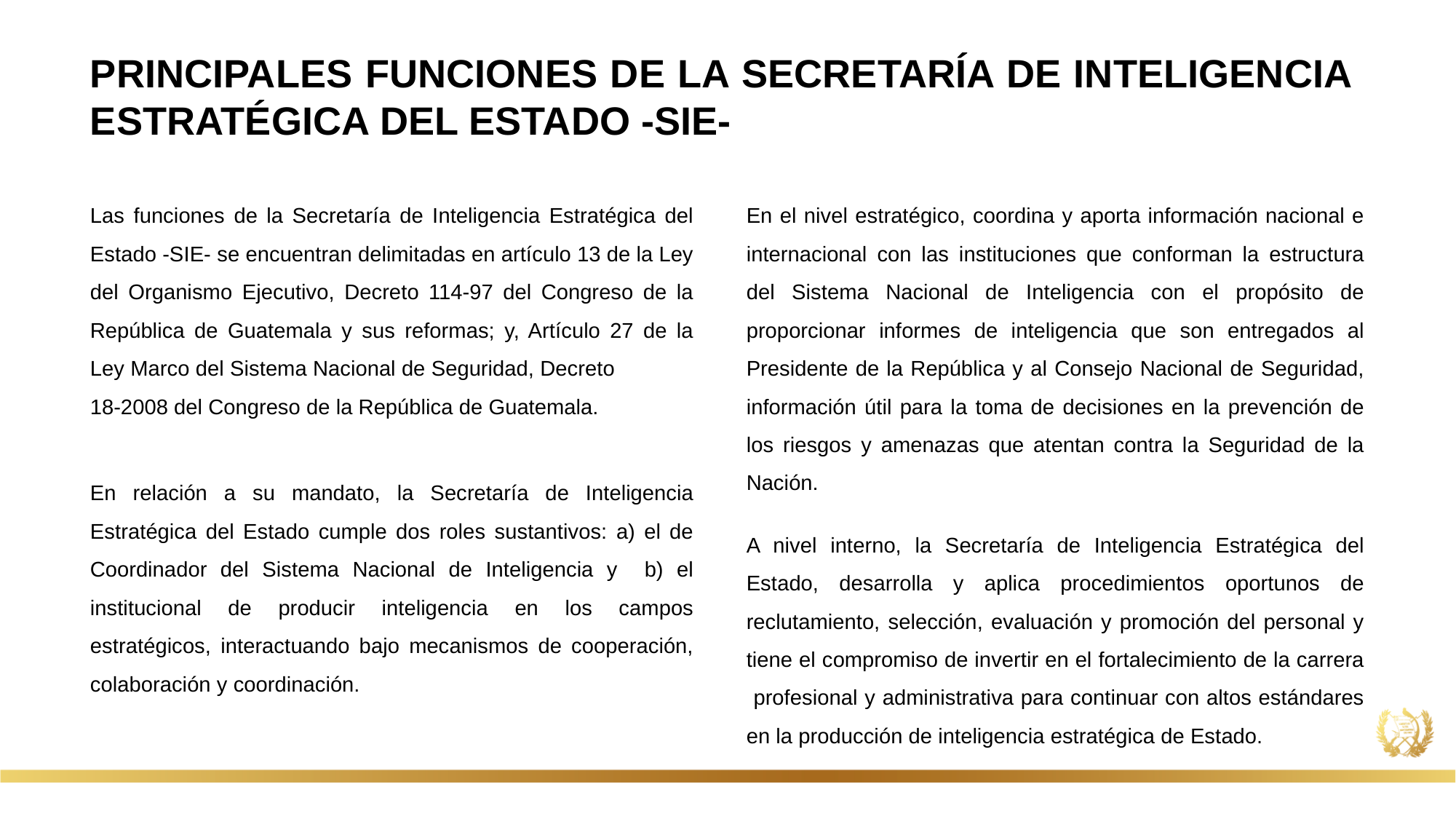

PRINCIPALES FUNCIONES DE LA SECRETARÍA DE INTELIGENCIA ESTRATÉGICA DEL ESTADO -SIE-
Las funciones de la Secretaría de Inteligencia Estratégica del Estado -SIE- se encuentran delimitadas en artículo 13 de la Ley del Organismo Ejecutivo, Decreto 114-97 del Congreso de la República de Guatemala y sus reformas; y, Artículo 27 de la Ley Marco del Sistema Nacional de Seguridad, Decreto              18-2008 del Congreso de la República de Guatemala.
En el nivel estratégico, coordina y aporta información nacional e internacional con las instituciones que conforman la estructura del Sistema Nacional de Inteligencia con el propósito de proporcionar informes de inteligencia que son entregados al Presidente de la República y al Consejo Nacional de Seguridad, información útil para la toma de decisiones en la prevención de los riesgos y amenazas que atentan contra la Seguridad de la Nación.

En relación a su mandato, la Secretaría de Inteligencia Estratégica del Estado cumple dos roles sustantivos: a) el de Coordinador del Sistema Nacional de Inteligencia y  b) el institucional de producir inteligencia en los campos estratégicos, interactuando bajo mecanismos de cooperación, colaboración y coordinación.
A nivel interno, la Secretaría de Inteligencia Estratégica del Estado, desarrolla y aplica procedimientos oportunos de reclutamiento, selección, evaluación y promoción del personal y tiene el compromiso de invertir en el fortalecimiento de la carrera  profesional y administrativa para continuar con altos estándares en la producción de inteligencia estratégica de Estado.